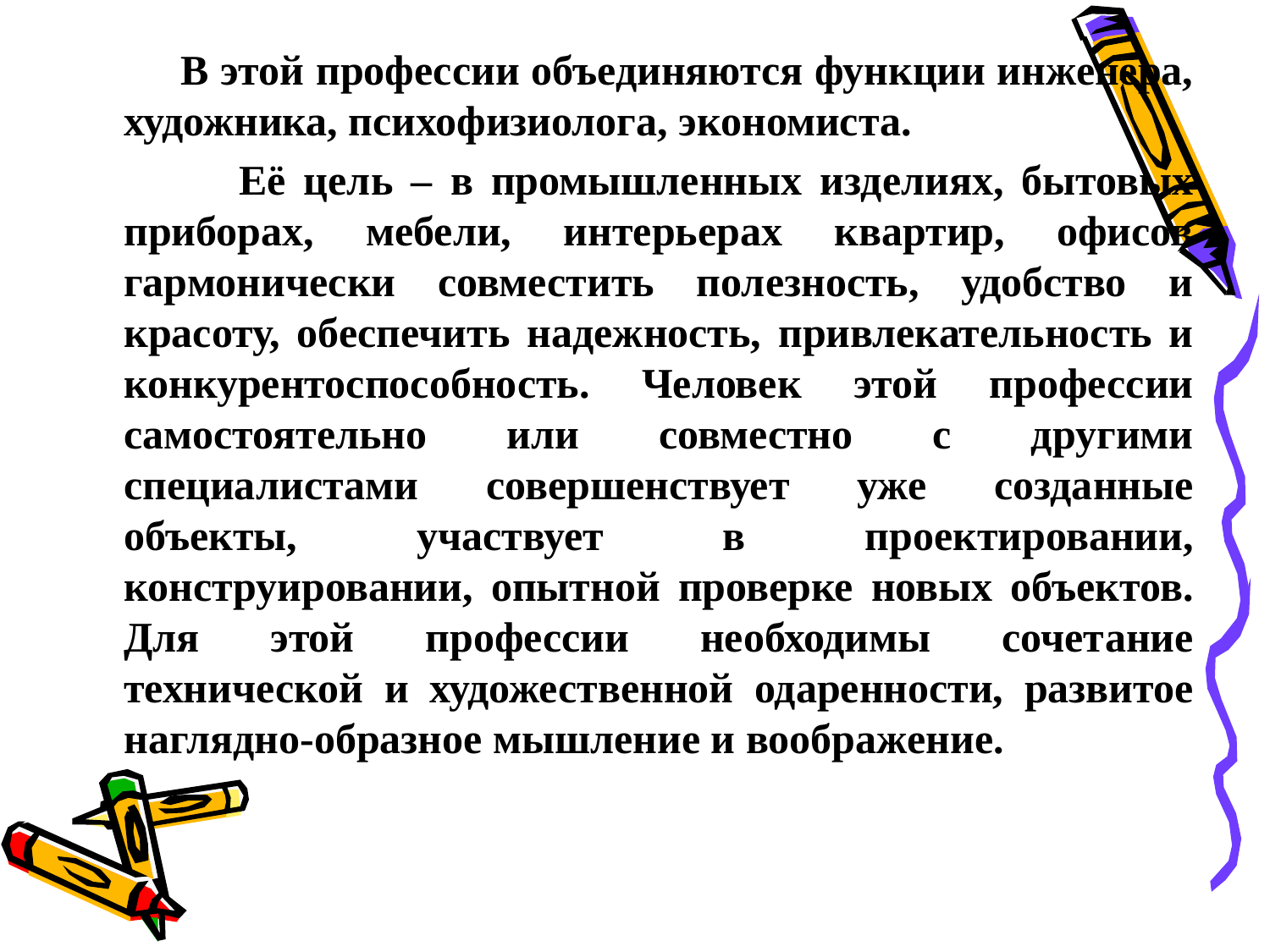

В этой профессии объединяются функции инженера, художника, психофизиолога, экономиста.
         Её цель – в промышленных изделиях, бытовых приборах, мебели, интерьерах квартир, офисов гармонически совместить полезность, удобство и красоту, обеспечить надежность, привлекательность и конкурентоспособность. Человек этой профессии самостоятельно или совместно с другими специалистами совершенствует уже созданные объекты, участвует в проектировании, конструировании, опытной проверке новых объектов. Для этой профессии необходимы сочетание технической и художественной одаренности, развитое наглядно-образное мышление и воображение.